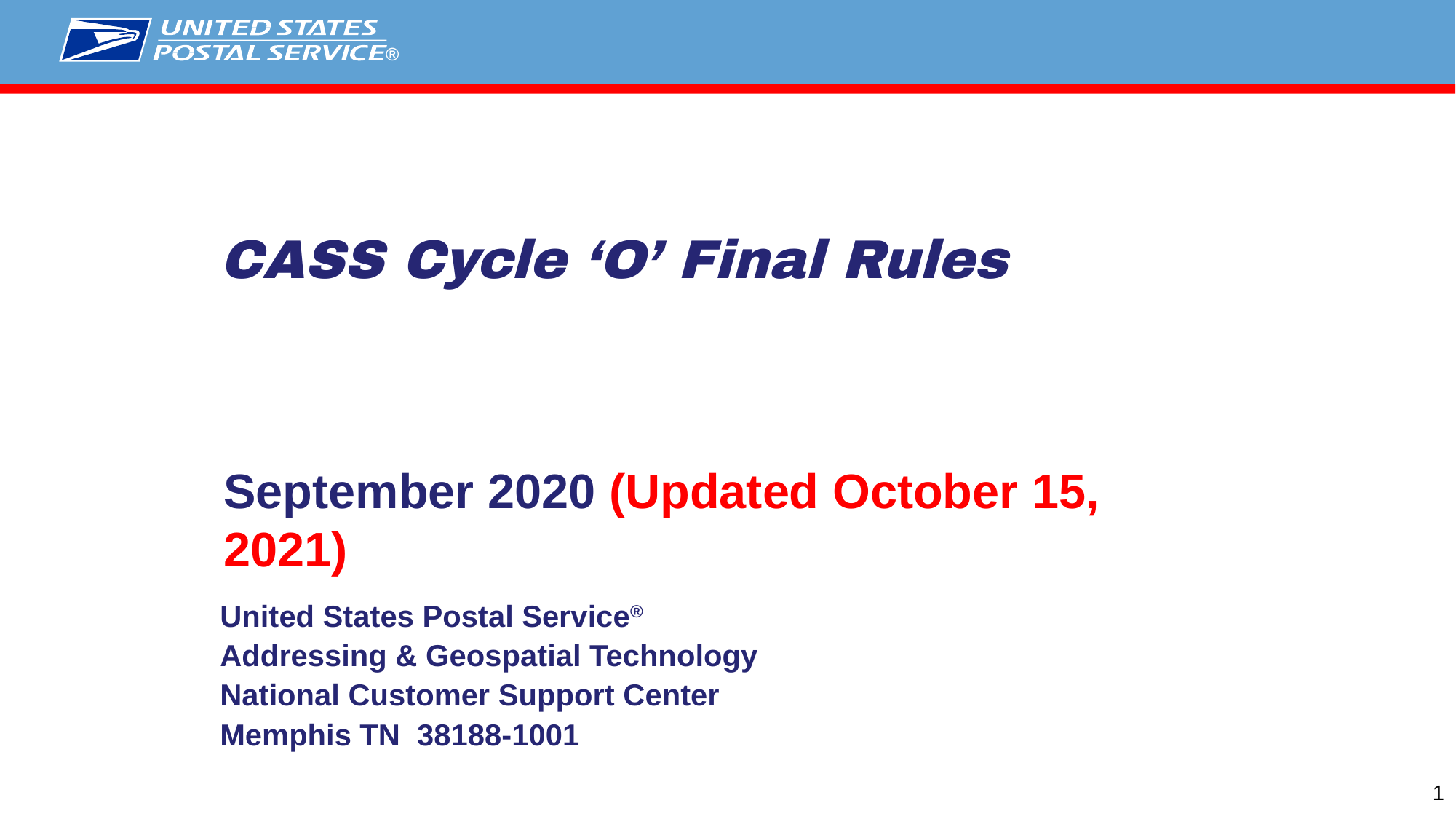

# CASS Cycle ‘O’ Final Rules
September 2020 (Updated October 15, 2021)
United States Postal Service®
Addressing & Geospatial Technology
National Customer Support Center
Memphis TN  38188-1001

1